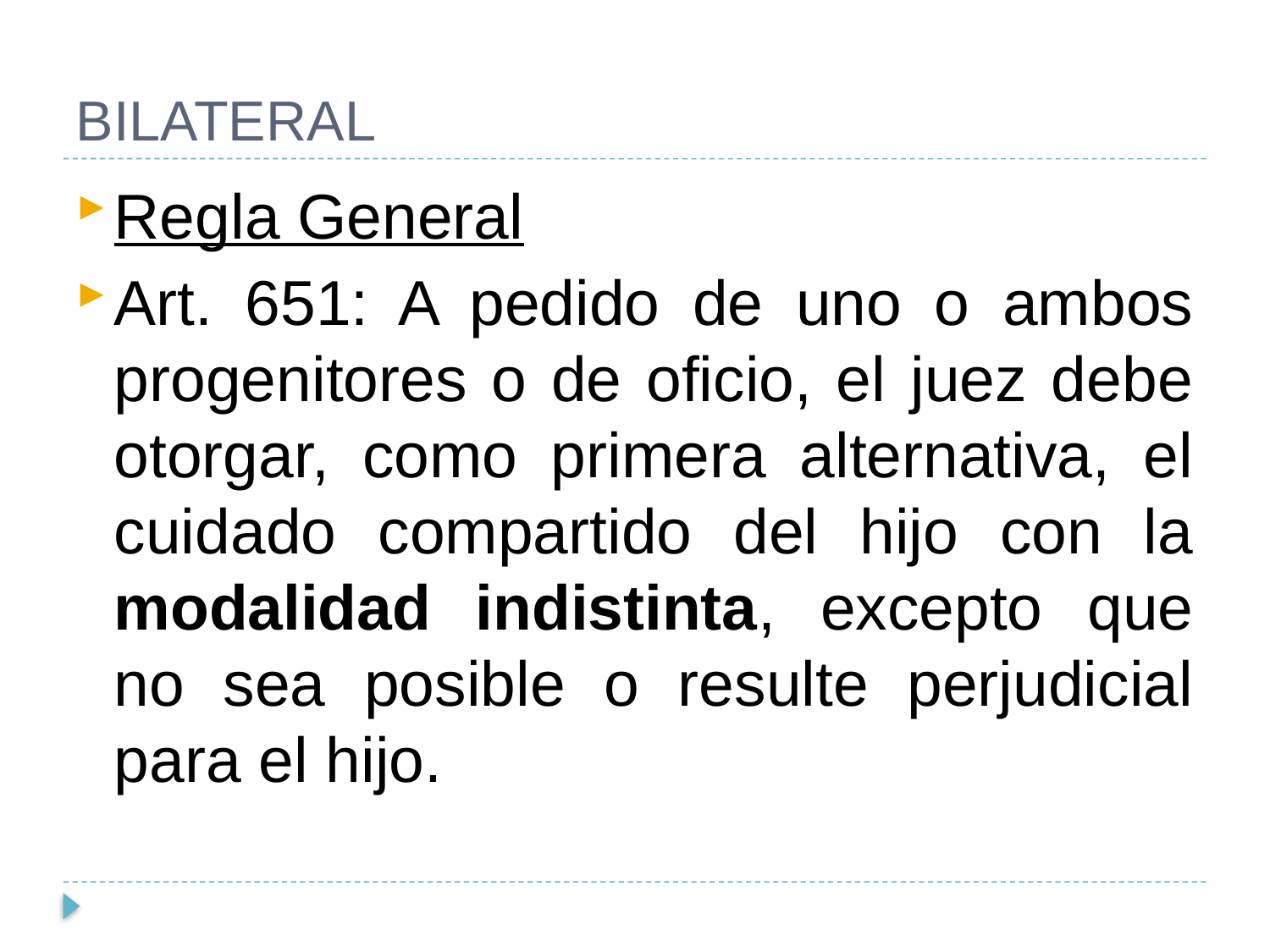

# BILATERAL
Regla General
Art. 651: A pedido de uno o ambos progenitores o de oficio, el juez debe otorgar, como primera alternativa, el cuidado compartido del hijo con la modalidad indistinta, excepto que no sea posible o resulte perjudicial para el hijo.